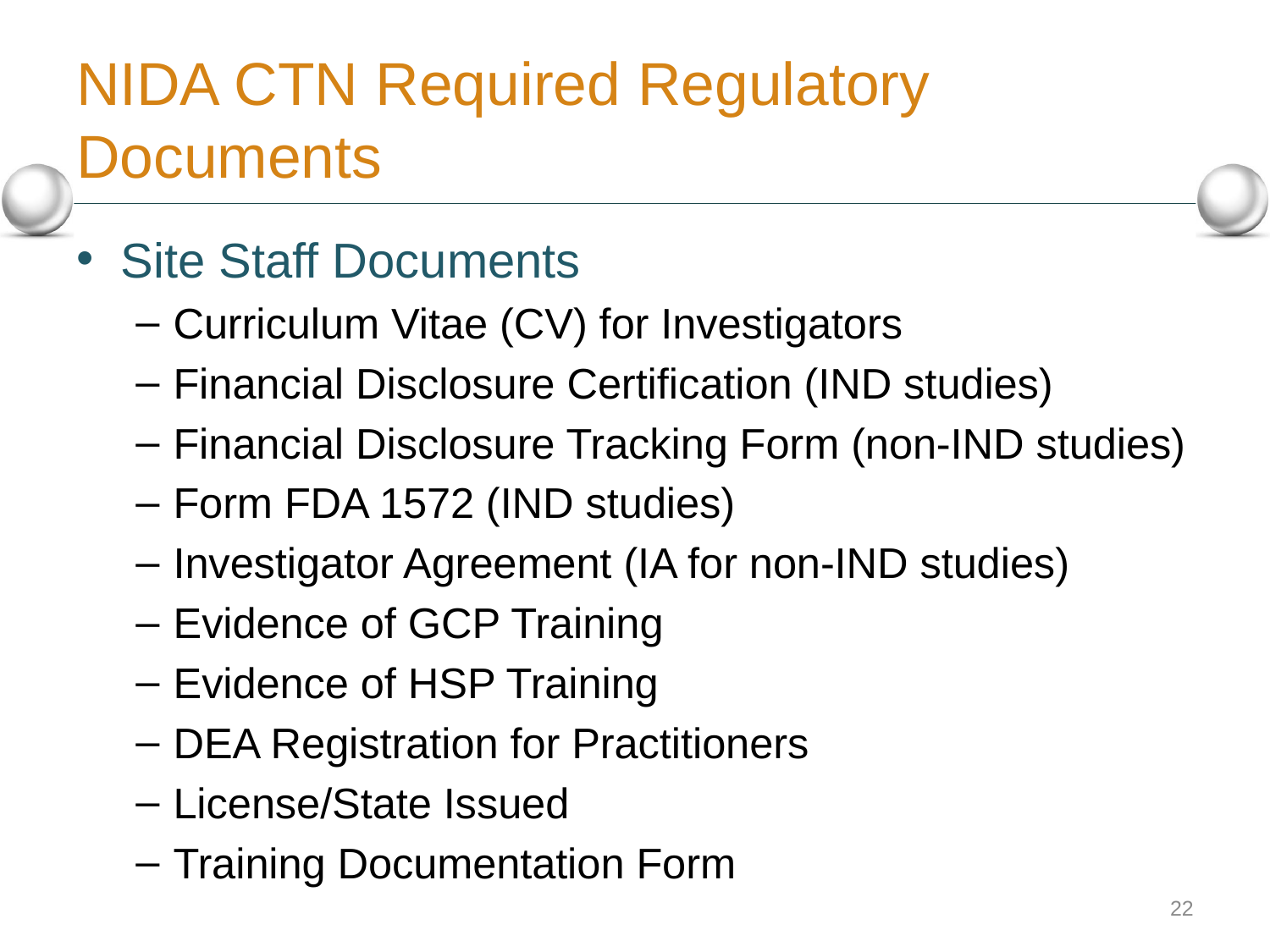

# NIDA CTN Required Regulatory Documents
Site Staff Documents
Curriculum Vitae (CV) for Investigators
Financial Disclosure Certification (IND studies)
Financial Disclosure Tracking Form (non-IND studies)
Form FDA 1572 (IND studies)
Investigator Agreement (IA for non-IND studies)
Evidence of GCP Training
Evidence of HSP Training
DEA Registration for Practitioners
License/State Issued
Training Documentation Form
22